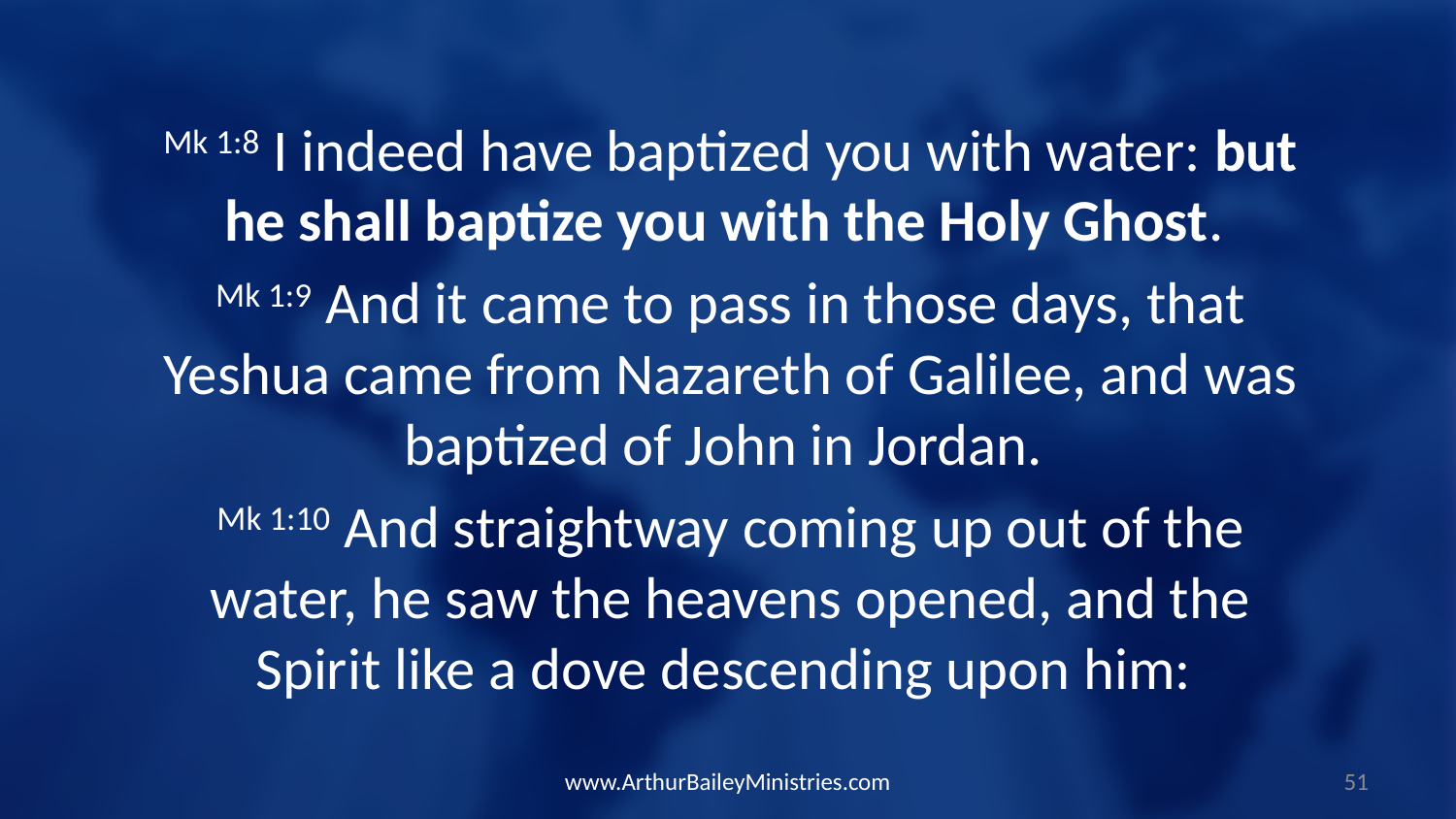

Mk 1:8 I indeed have baptized you with water: but he shall baptize you with the Holy Ghost.
Mk 1:9 And it came to pass in those days, that Yeshua came from Nazareth of Galilee, and was baptized of John in Jordan.
Mk 1:10 And straightway coming up out of the water, he saw the heavens opened, and the Spirit like a dove descending upon him:
www.ArthurBaileyMinistries.com
51